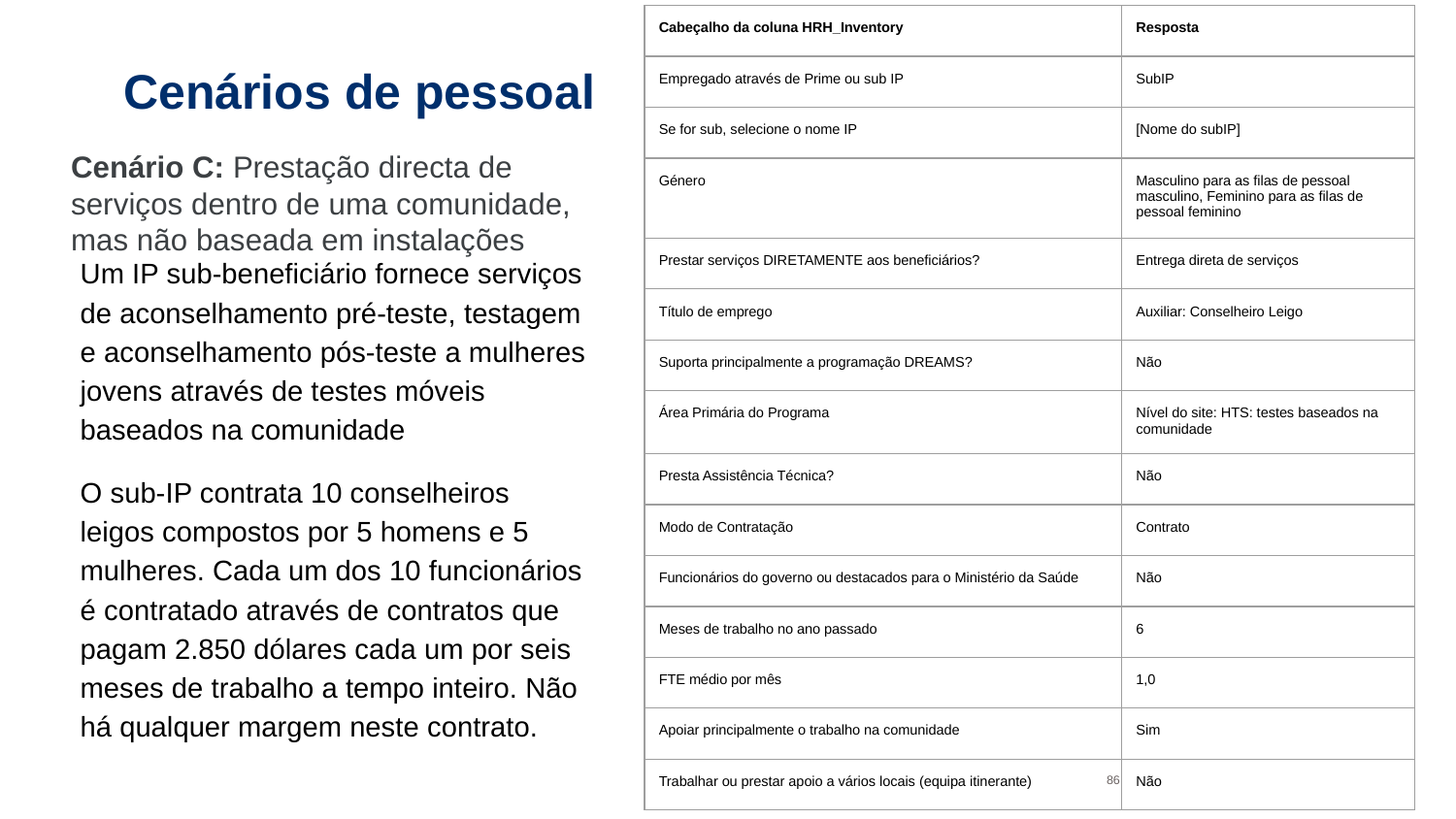

| Cabeçalho da coluna HRH\_Inventory | Resposta |
| --- | --- |
| Empregado através de Prime ou sub IP | SubIP |
| Se for sub, selecione o nome IP | [Nome do subIP] |
| Género | Masculino para as filas de pessoal masculino, Feminino para as filas de pessoal feminino |
| Prestar serviços DIRETAMENTE aos beneficiários? | Entrega direta de serviços |
| Título de emprego | Auxiliar: Conselheiro Leigo |
| Suporta principalmente a programação DREAMS? | Não |
| Área Primária do Programa | Nível do site: HTS: testes baseados na comunidade |
| Presta Assistência Técnica? | Não |
| Modo de Contratação | Contrato |
| Funcionários do governo ou destacados para o Ministério da Saúde | Não |
| Meses de trabalho no ano passado | 6 |
| FTE médio por mês | 1,0 |
| Apoiar principalmente o trabalho na comunidade | Sim |
| Trabalhar ou prestar apoio a vários locais (equipa itinerante) | Não |
# Cenários de pessoal
Cenário C: Prestação directa de serviços dentro de uma comunidade, mas não baseada em instalações
Um IP sub-beneficiário fornece serviços de aconselhamento pré-teste, testagem e aconselhamento pós-teste a mulheres jovens através de testes móveis baseados na comunidade
O sub-IP contrata 10 conselheiros leigos compostos por 5 homens e 5 mulheres. Cada um dos 10 funcionários é contratado através de contratos que pagam 2.850 dólares cada um por seis meses de trabalho a tempo inteiro. Não há qualquer margem neste contrato.

86